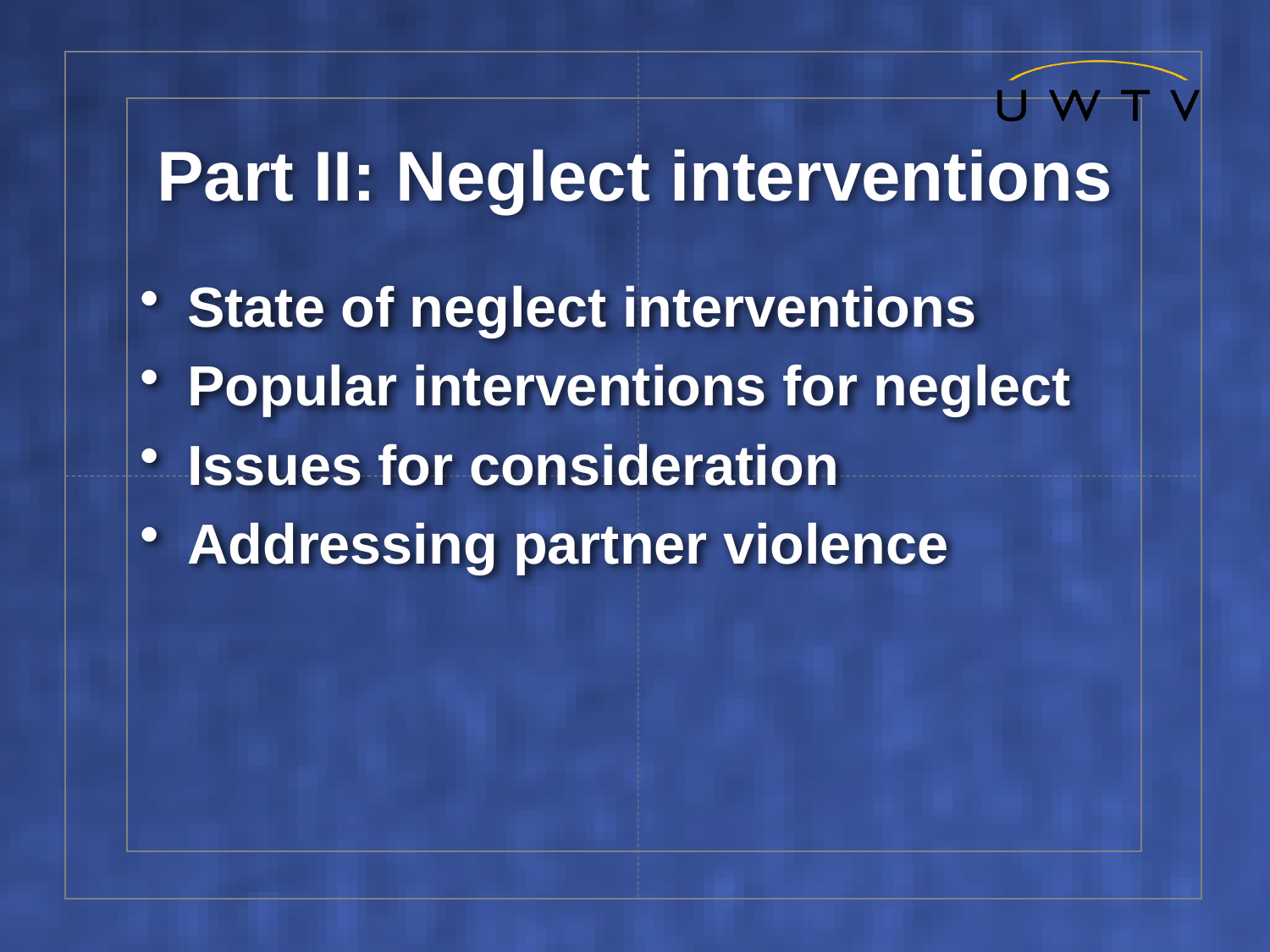

# Part II: Neglect interventions
State of neglect interventions
Popular interventions for neglect
Issues for consideration
Addressing partner violence